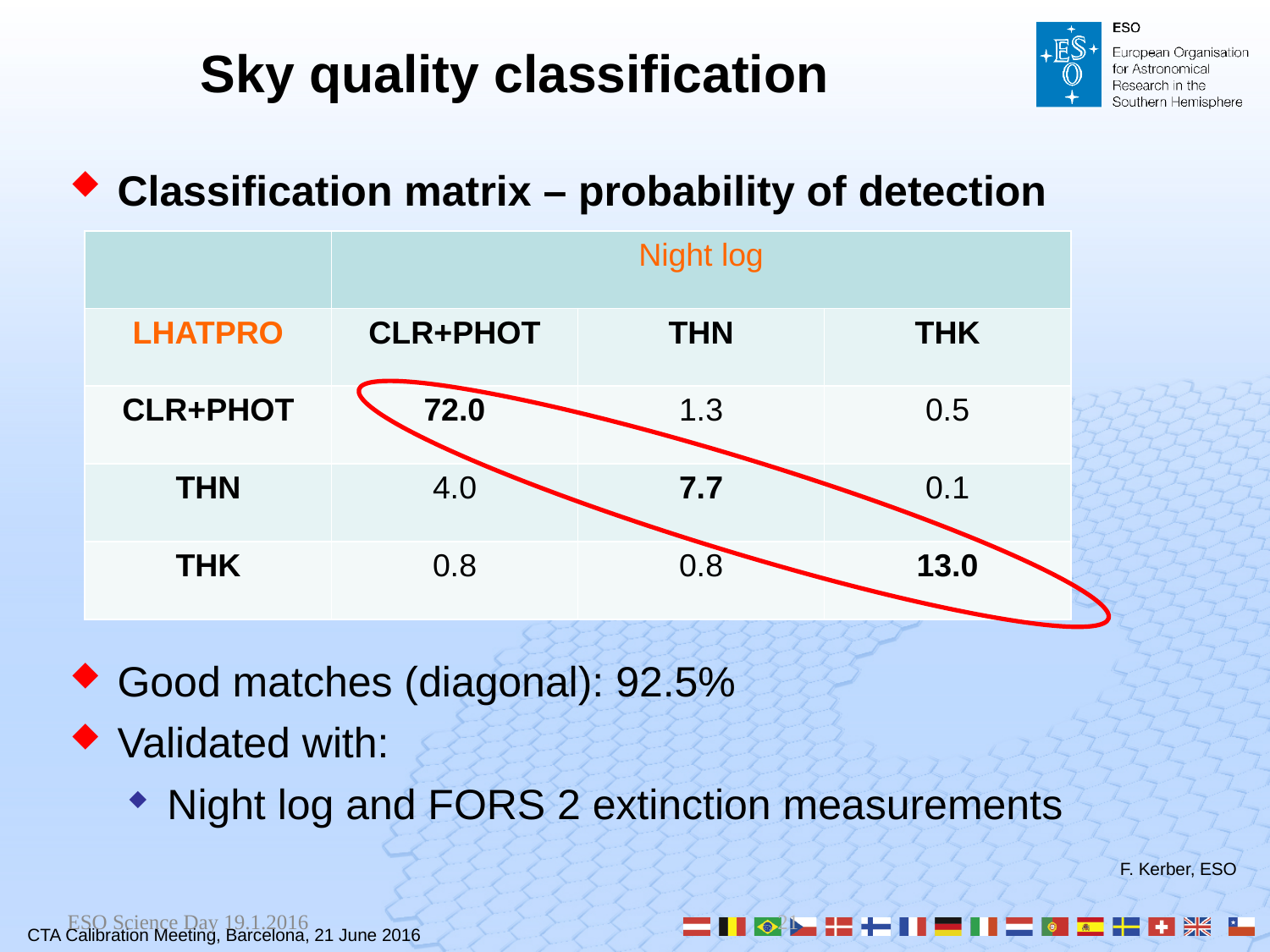

# Sky quality classification
Classification matrix – probability of detection

Good matches (diagonal): 92.5%
Validated with:
Night log and FORS 2 extinction measurements
|  | Night log |  |  |
| --- | --- | --- | --- |
| LHATPRO | CLR+PHOT | THN | THK |
| CLR+PHOT | 72.0 | 1.3 | 0.5 |
| THN | 4.0 | 7.7 | 0.1 |
| THK | 0.8 | 0.8 | 13.0 |

F. Kerber, ESO
ESO Science Day 19.1.2016
21